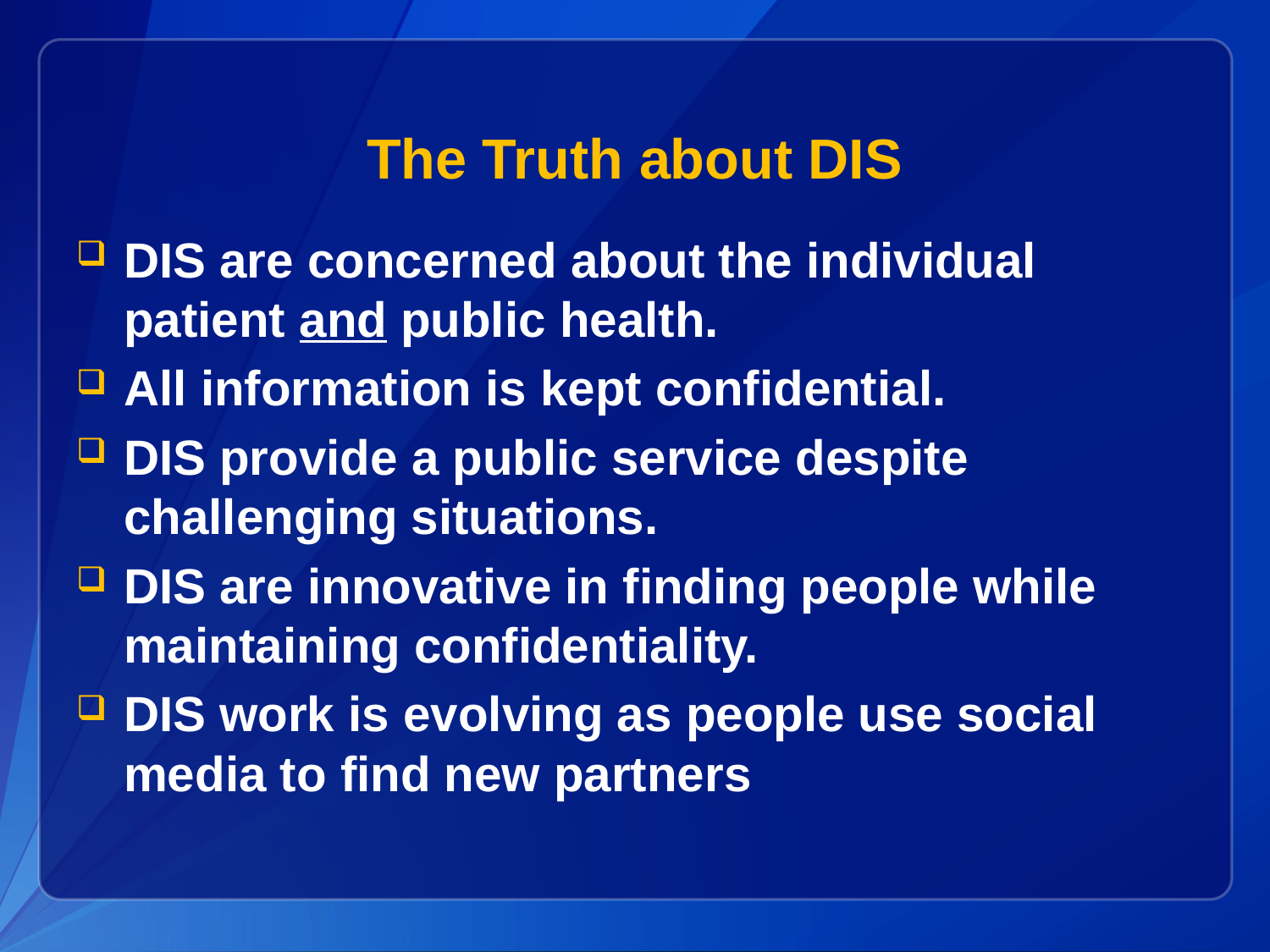

# The Truth about DIS
DIS are concerned about the individual patient and public health.
All information is kept confidential.
DIS provide a public service despite challenging situations.
DIS are innovative in finding people while maintaining confidentiality.
DIS work is evolving as people use social media to find new partners